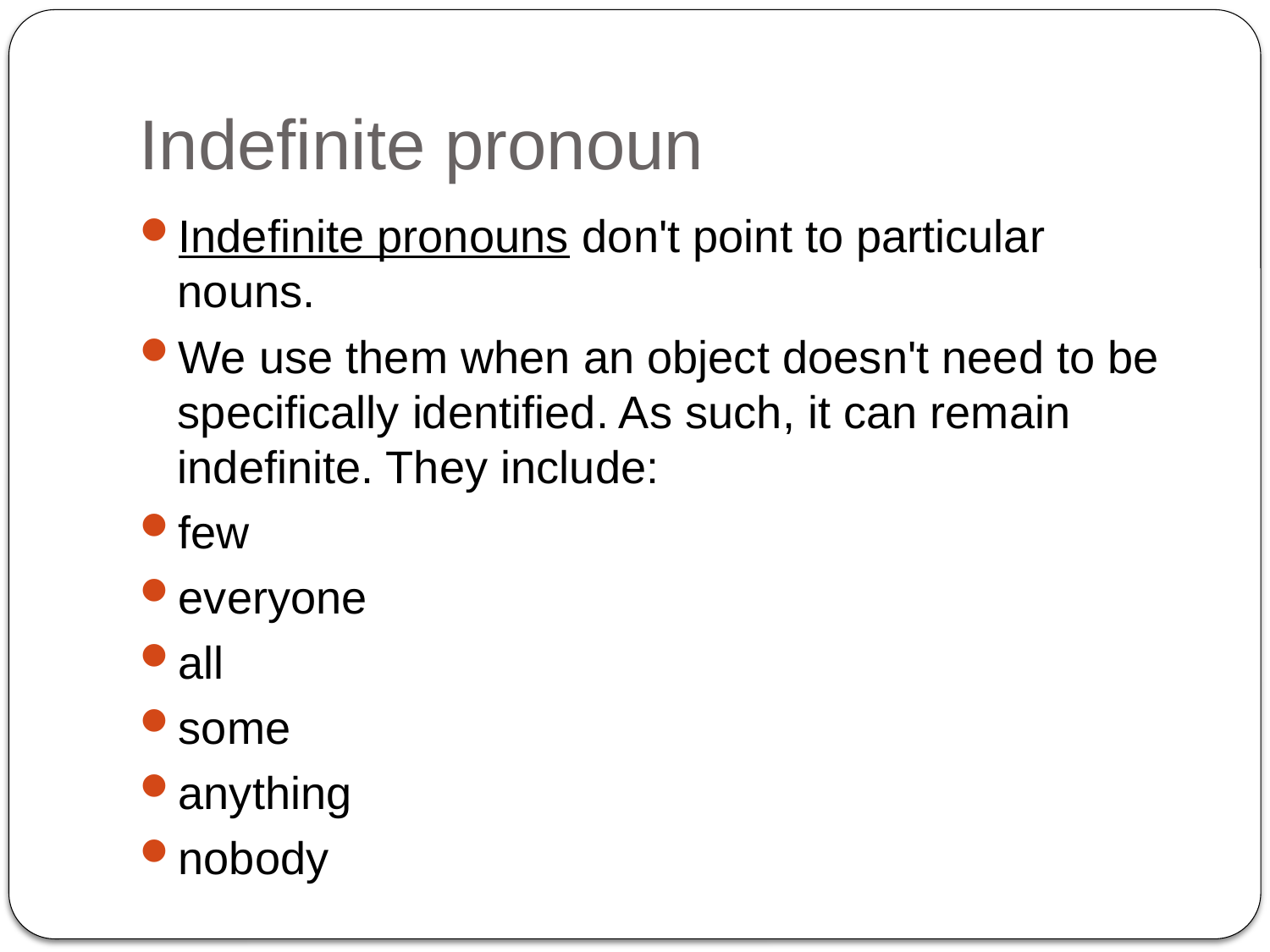

# Indefinite pronoun
Indefinite pronouns don't point to particular nouns.
We use them when an object doesn't need to be specifically identified. As such, it can remain indefinite. They include:
few
everyone
all
some
anything
nobody